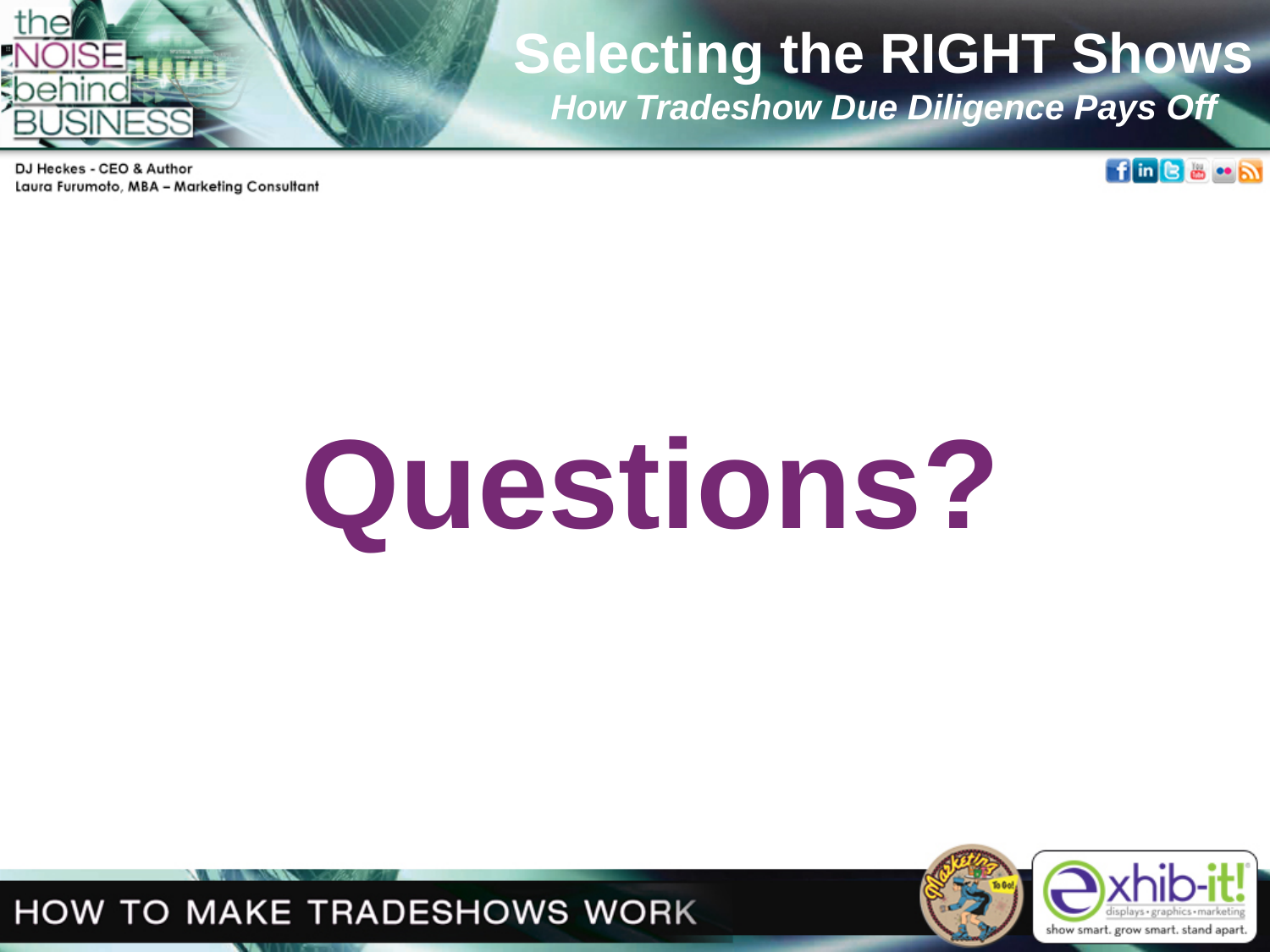

Selecting the RIGHT Shows
How Tradeshow Due Diligence Pays Off
Questions?